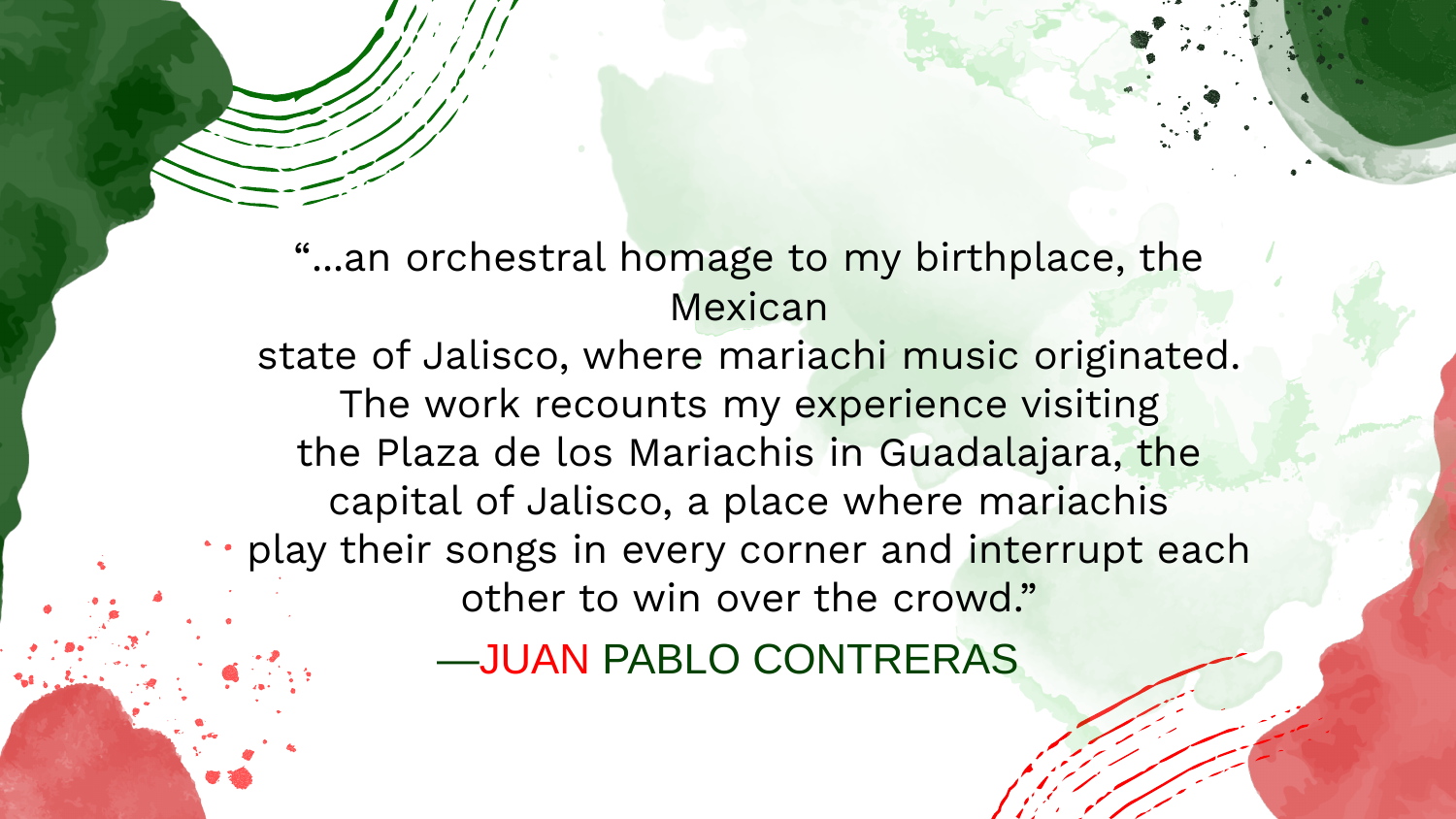

“...an orchestral homage to my birthplace, the Mexican
state of Jalisco, where mariachi music originated. The work recounts my experience visiting
the Plaza de los Mariachis in Guadalajara, the capital of Jalisco, a place where mariachis
play their songs in every corner and interrupt each other to win over the crowd.”
# —JUAN PABLO CONTRERAS